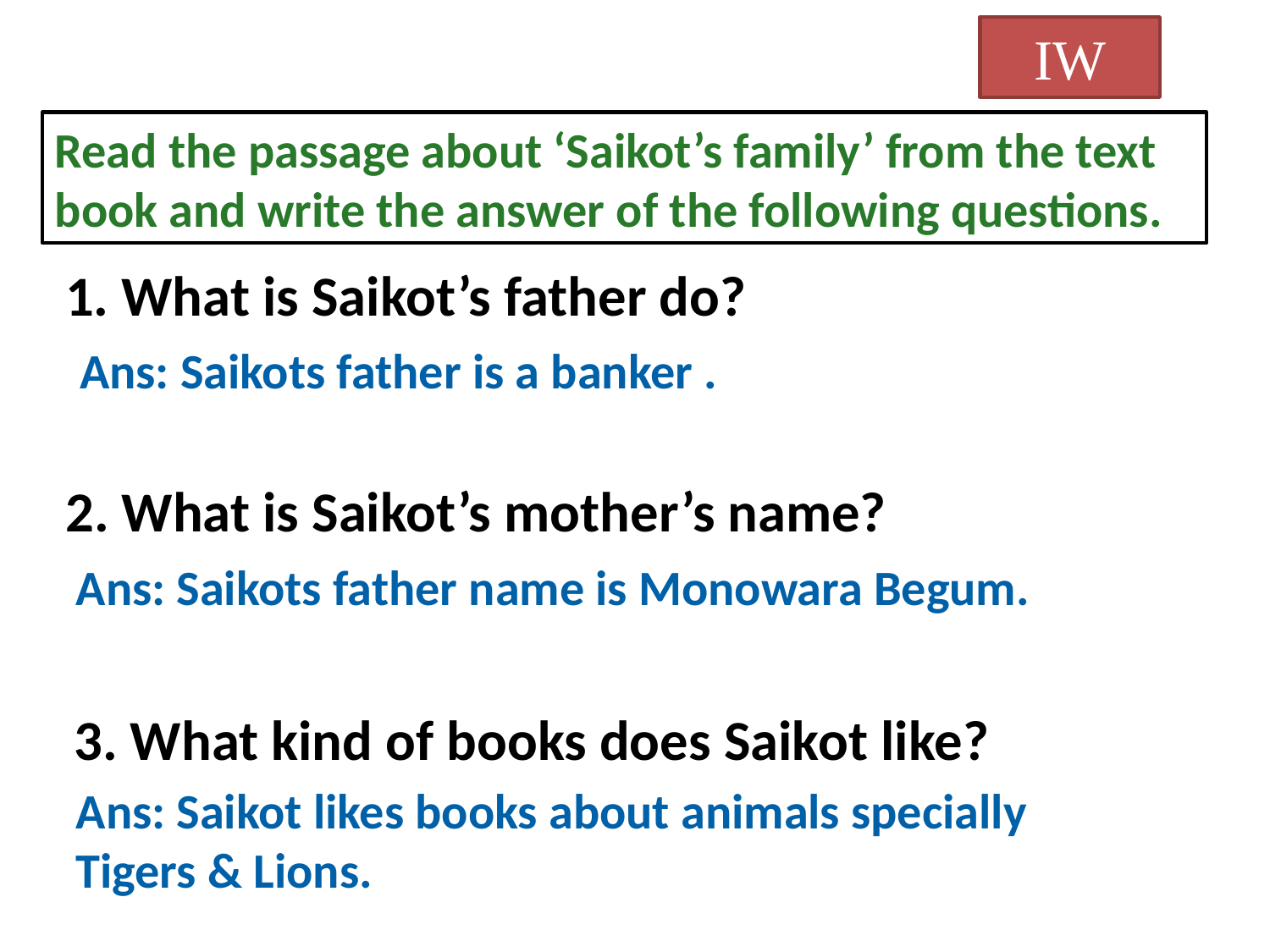

IW
Read the passage about ‘Saikot’s family’ from the text book and write the answer of the following questions.
1. What is Saikot’s father do?
Ans: Saikots father is a banker .
2. What is Saikot’s mother’s name?
Ans: Saikots father name is Monowara Begum.
3. What kind of books does Saikot like?
Ans: Saikot likes books about animals specially Tigers & Lions.